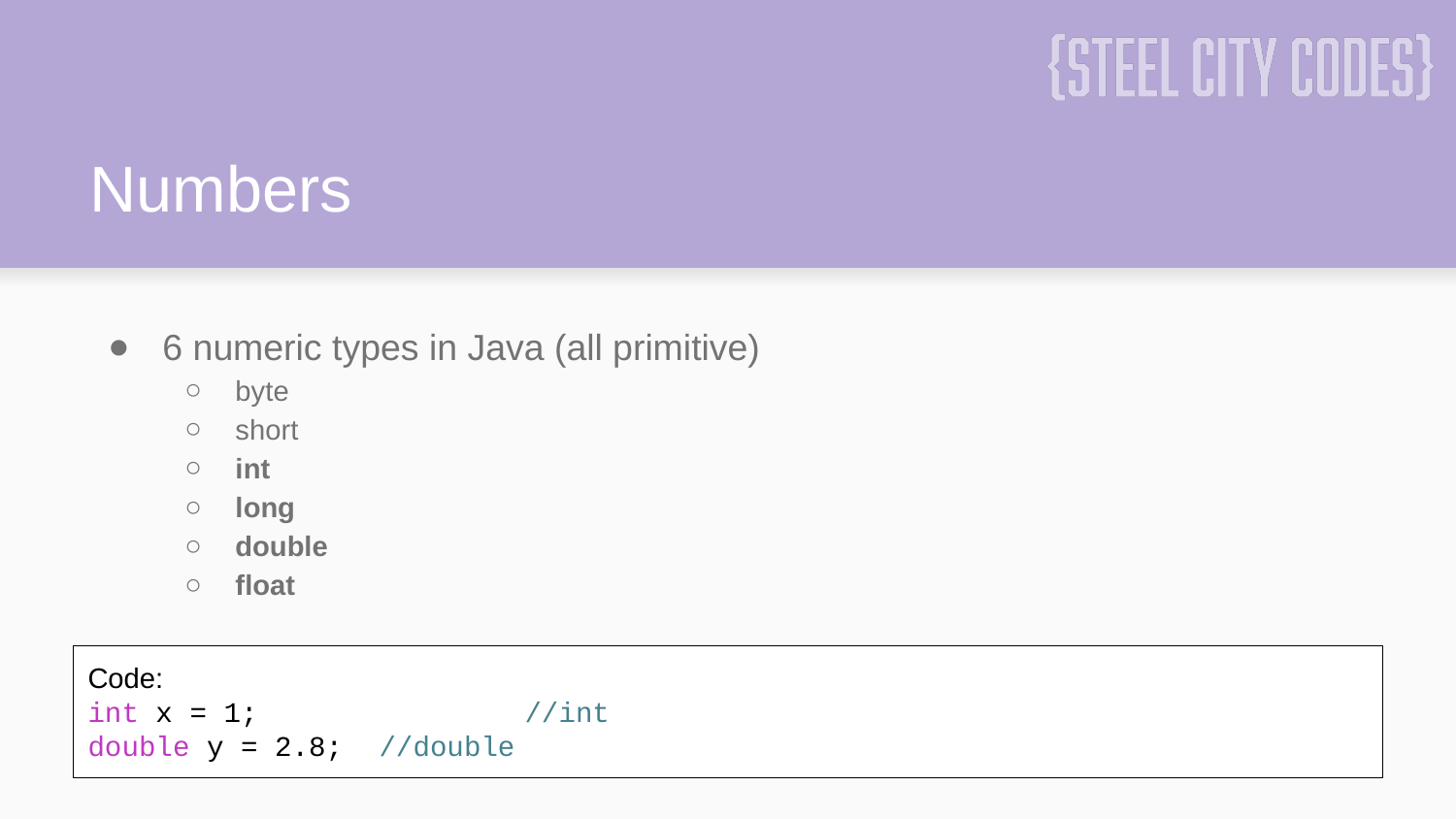

# Numbers
6 numeric types in Java (all primitive)
byte
short
int
long
double
float
Code:
int x = 1;		//int
double y = 2.8;	//double